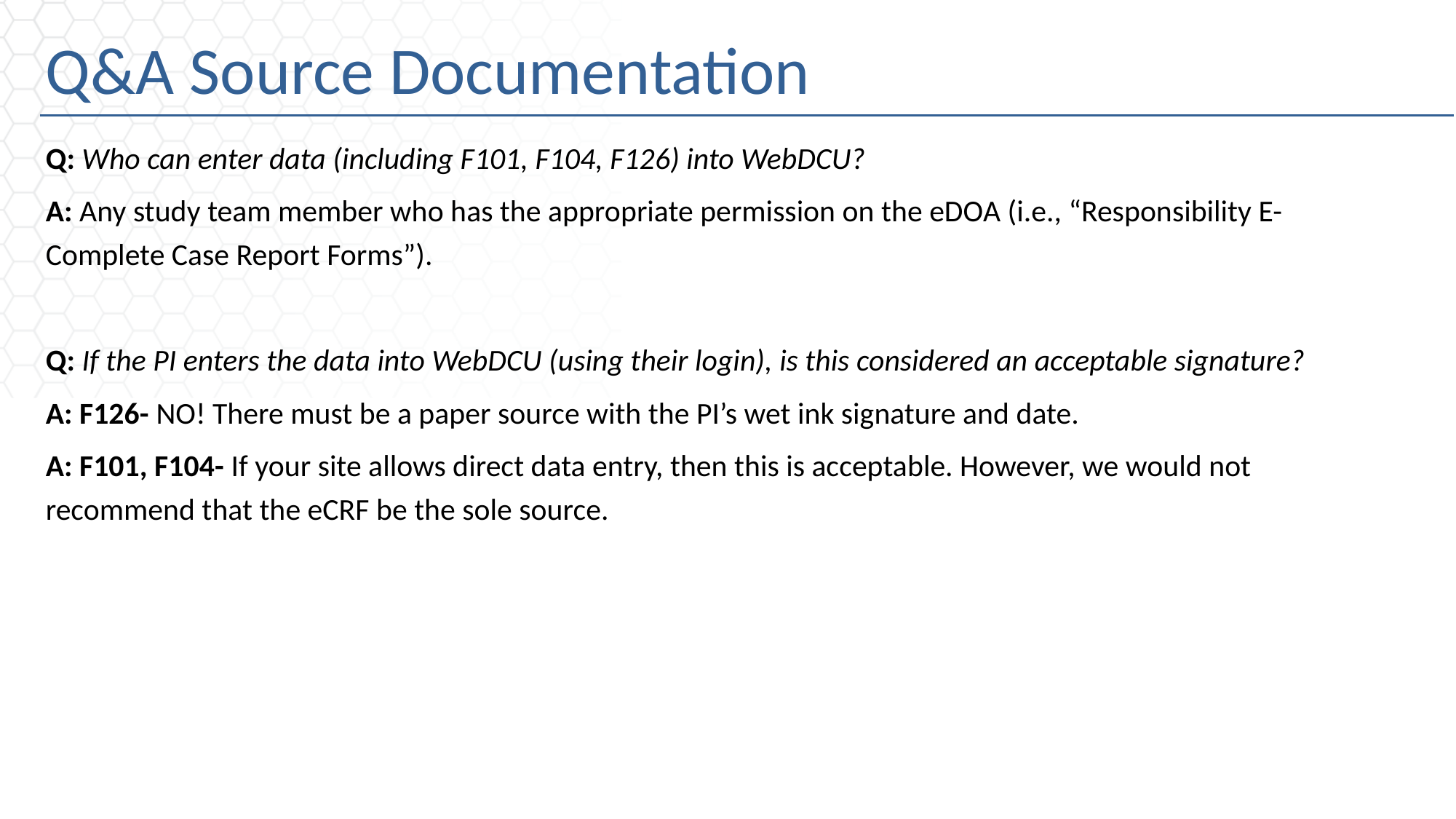

# Q&A Source Documentation
Q: Who can enter data (including F101, F104, F126) into WebDCU?
A: Any study team member who has the appropriate permission on the eDOA (i.e., “Responsibility E- Complete Case Report Forms”).

Q: If the PI enters the data into WebDCU (using their login), is this considered an acceptable signature?
A: F126- NO! There must be a paper source with the PI’s wet ink signature and date.
A: F101, F104- If your site allows direct data entry, then this is acceptable. However, we would not recommend that the eCRF be the sole source.